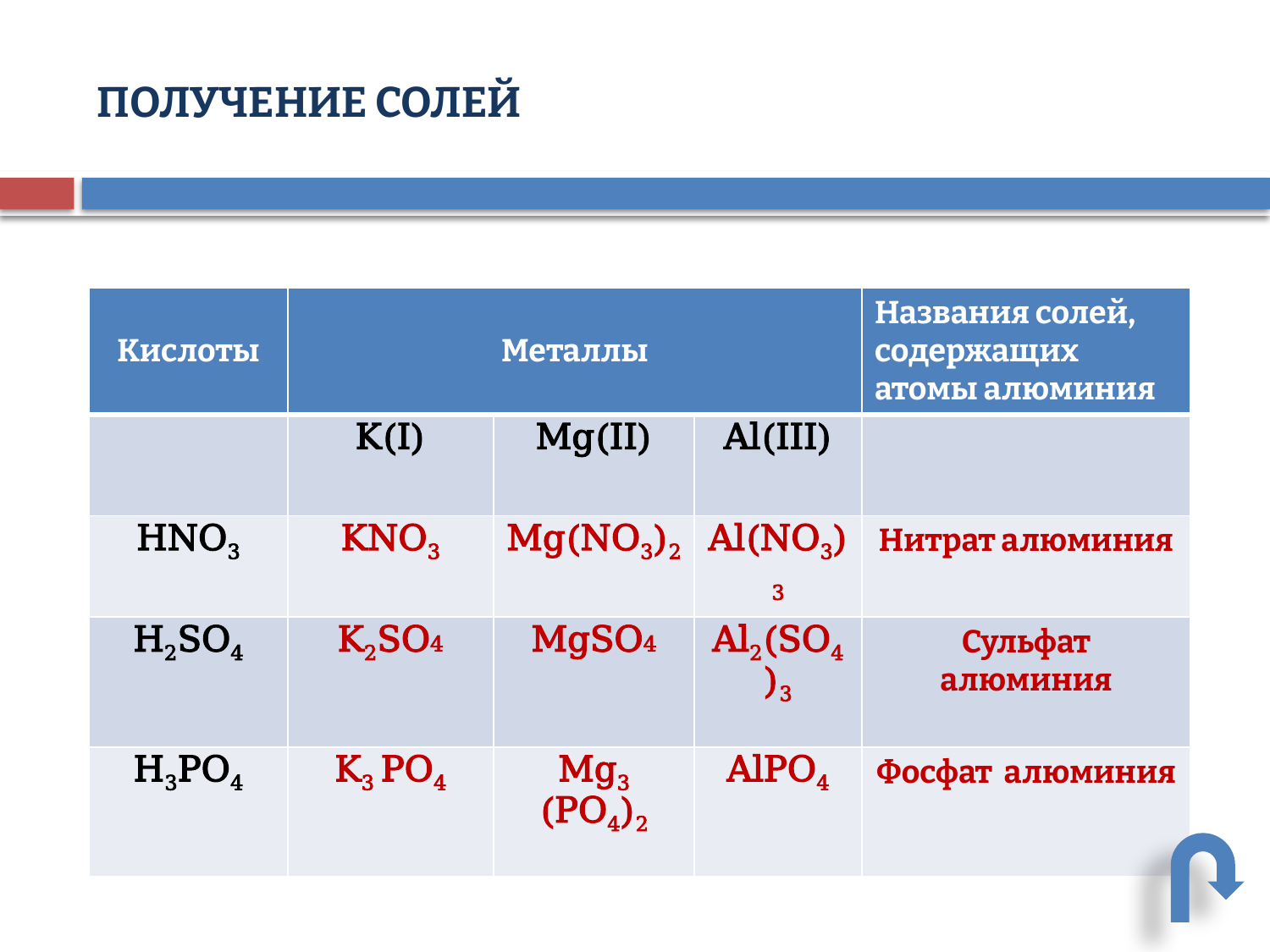

# ПОЛУЧЕНИЕ СОЛЕЙ
| Кислоты | Металлы |  |  | Названия солей, содержащих атомы алюминия |
| --- | --- | --- | --- | --- |
|  | K(I) | Mg(II) | Al(III) |  |
| HNO3 | KNO3 | Mg(NO3)2 | Al(NO3) 3 | Нитрат алюминия |
| H2SO4 | K2SO4 | MgSO4 | Al2(SO4)3 | Сульфат алюминия |
| H3PO4 | K3 PO4 | Mg3 (PO4)2 | AlPO4 | Фосфат алюминия |